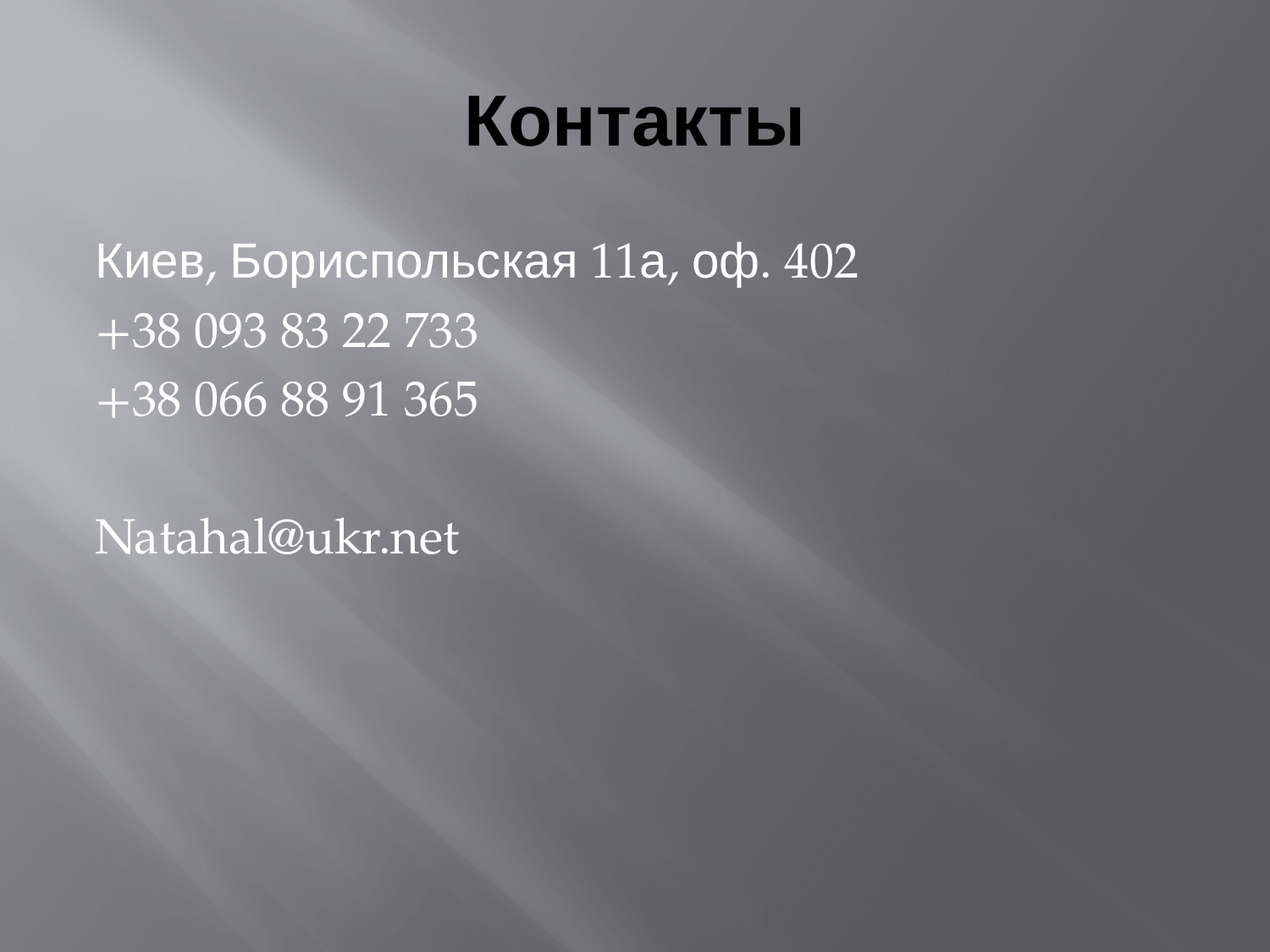

# Контакты
Киев, Бориспольская 11а, оф. 402
+38 093 83 22 733
+38 066 88 91 365

Natahal@ukr.net